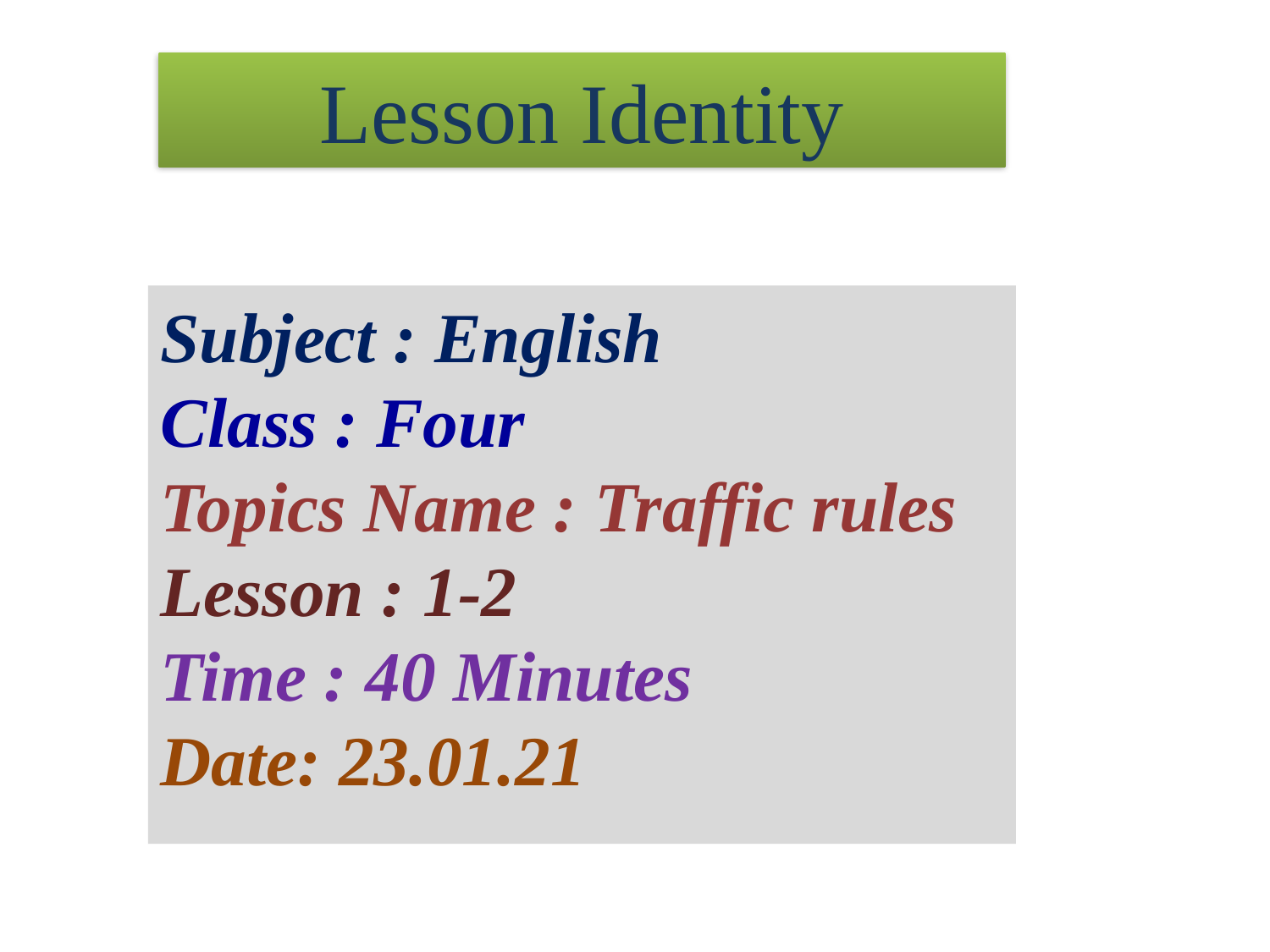

Lesson Identity
Subject : English
Class : Four
Topics Name : Traffic rules
Lesson : 1-2
Time : 40 Minutes
Date: 23.01.21